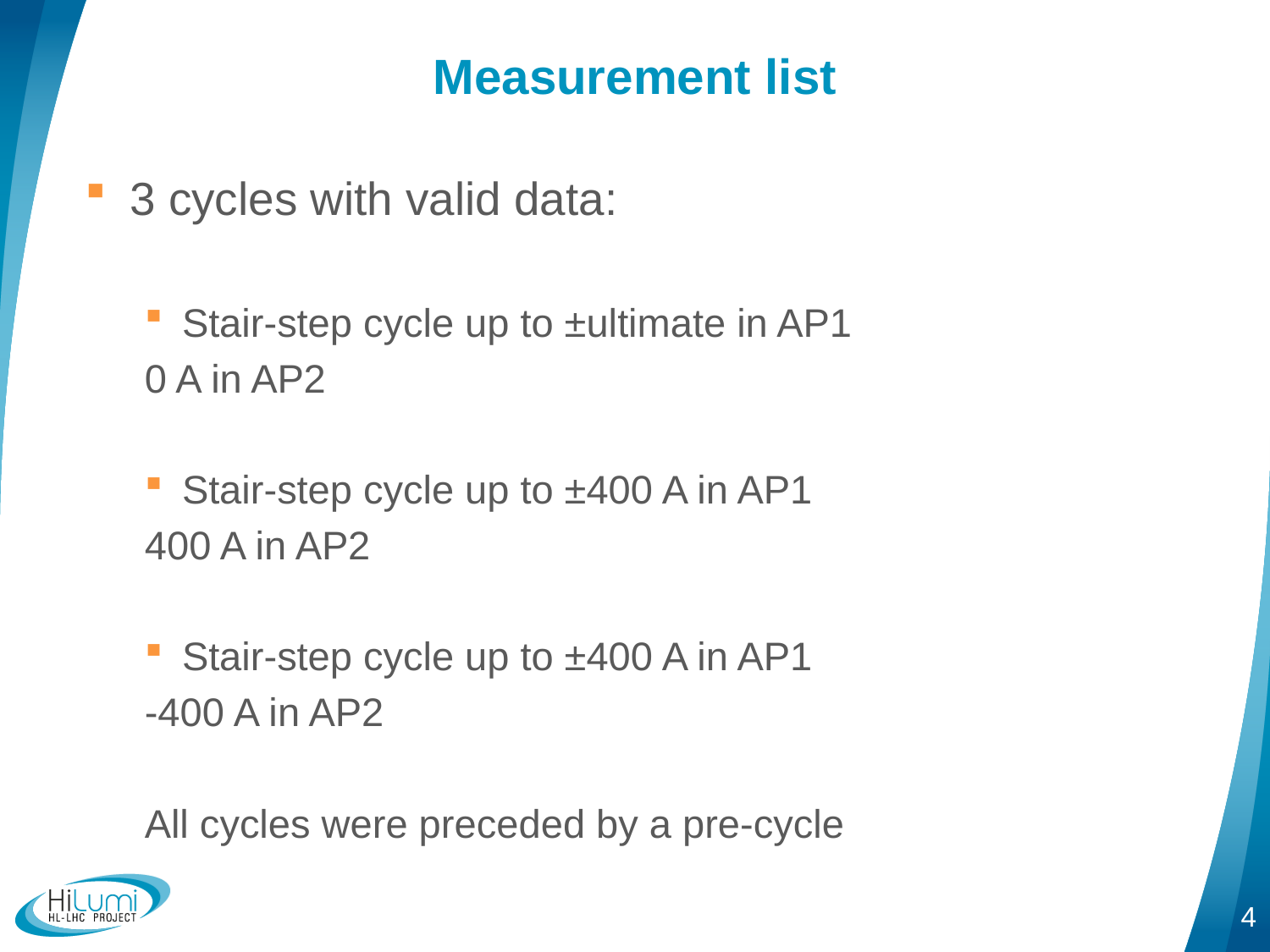

# Measurement list
3 cycles with valid data:

Stair-step cycle up to ±ultimate in AP1
	0 A in AP2

Stair-step cycle up to ±400 A in AP1
	400 A in AP2

Stair-step cycle up to ±400 A in AP1
	-400 A in AP2

All cycles were preceded by a pre-cycle
4